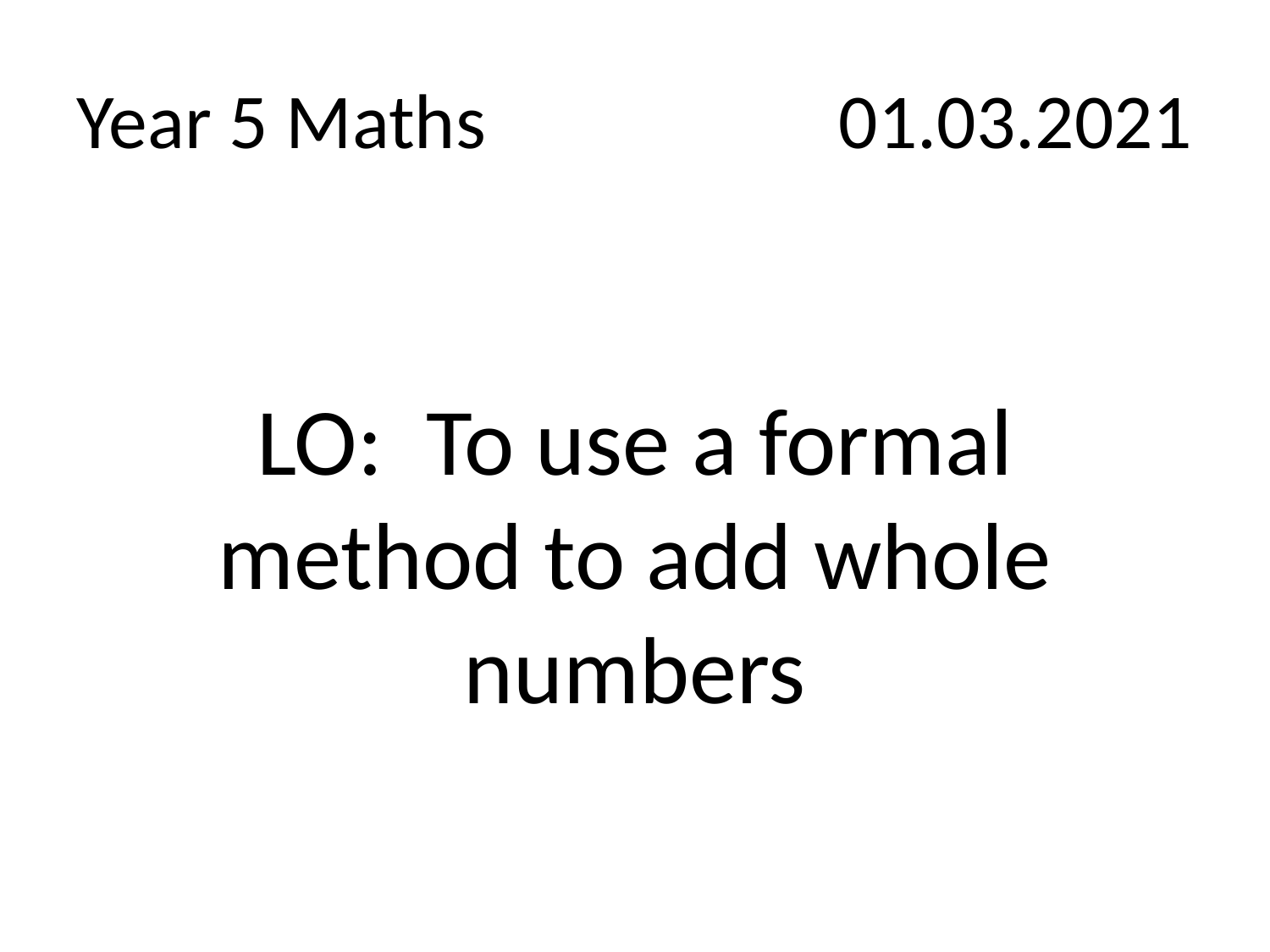

# Year 5 Maths			01.03.2021
LO:  To use a formal method to add whole numbers